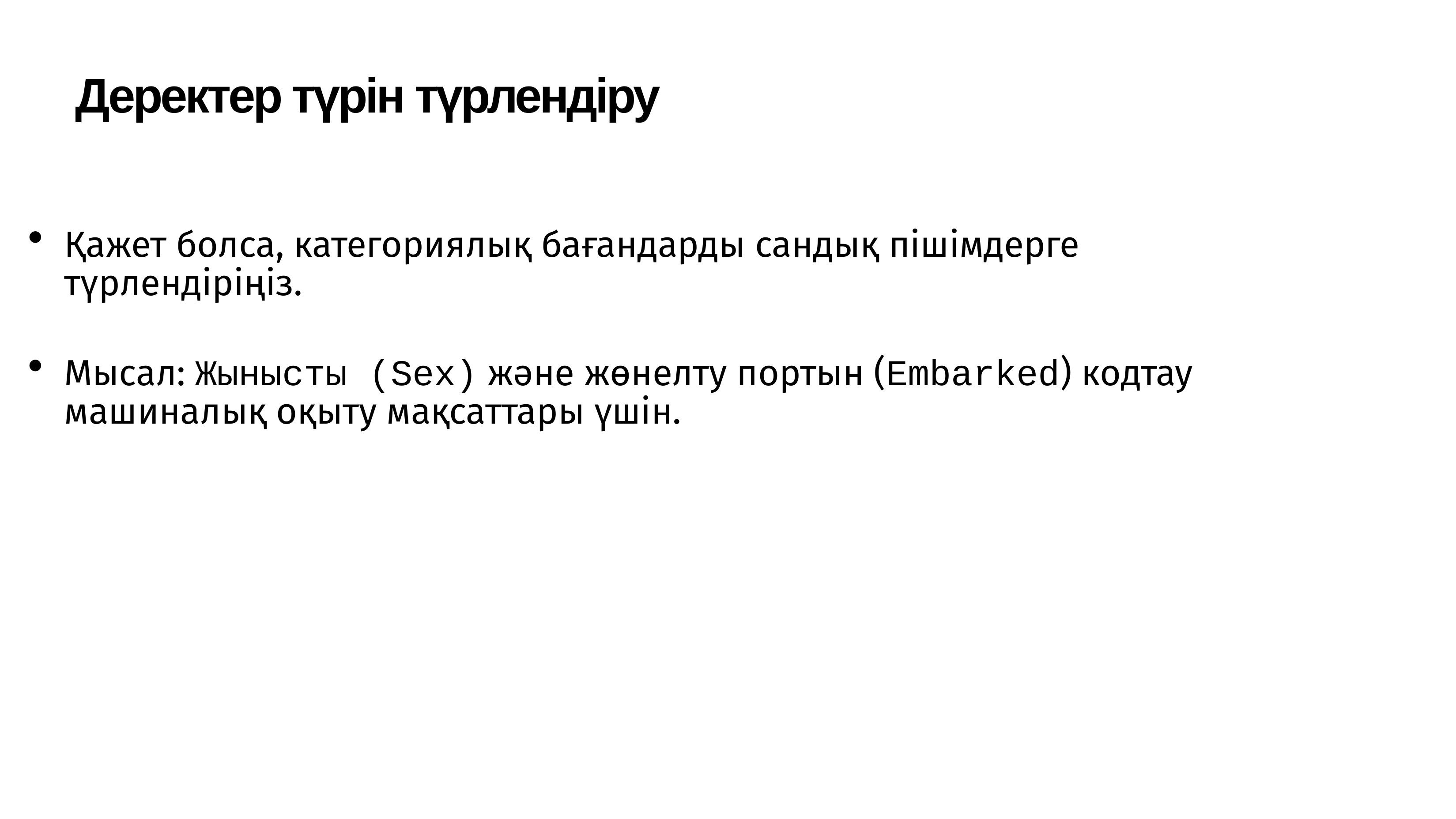

# Деректер түрін түрлендіру
Қажет болса, категориялық бағандарды сандық пішімдерге түрлендіріңіз.

Мысал: Жынысты (Sex) және жөнелту портын (Embarked) кодтау машиналық оқыту мақсаттары үшін.